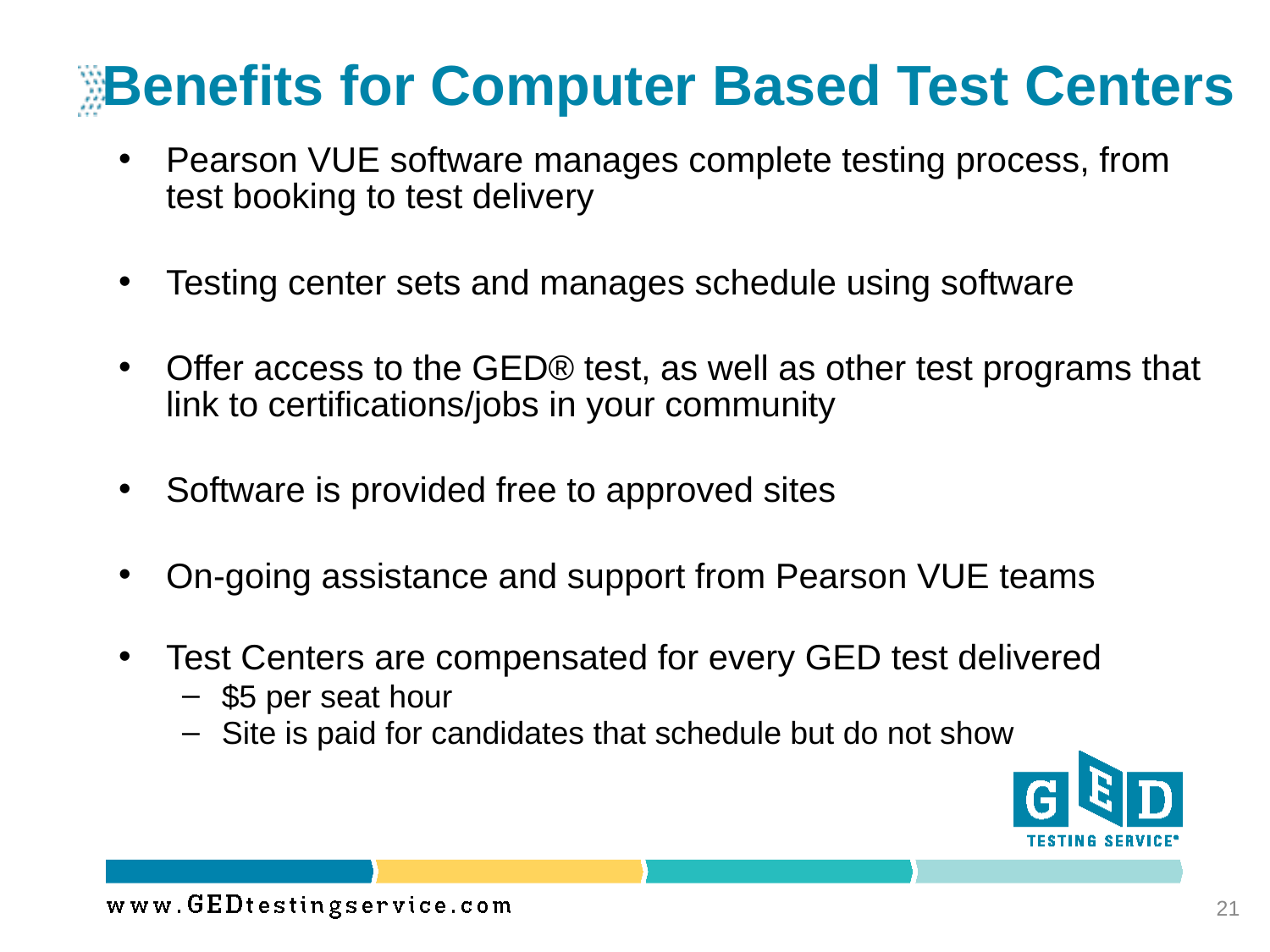

# Benefits for Computer Based Test Centers
Pearson VUE software manages complete testing process, from test booking to test delivery

Testing center sets and manages schedule using software

Offer access to the GED® test, as well as other test programs that link to certifications/jobs in your community

Software is provided free to approved sites

On-going assistance and support from Pearson VUE teams

Test Centers are compensated for every GED test delivered
$5 per seat hour
Site is paid for candidates that schedule but do not show
21